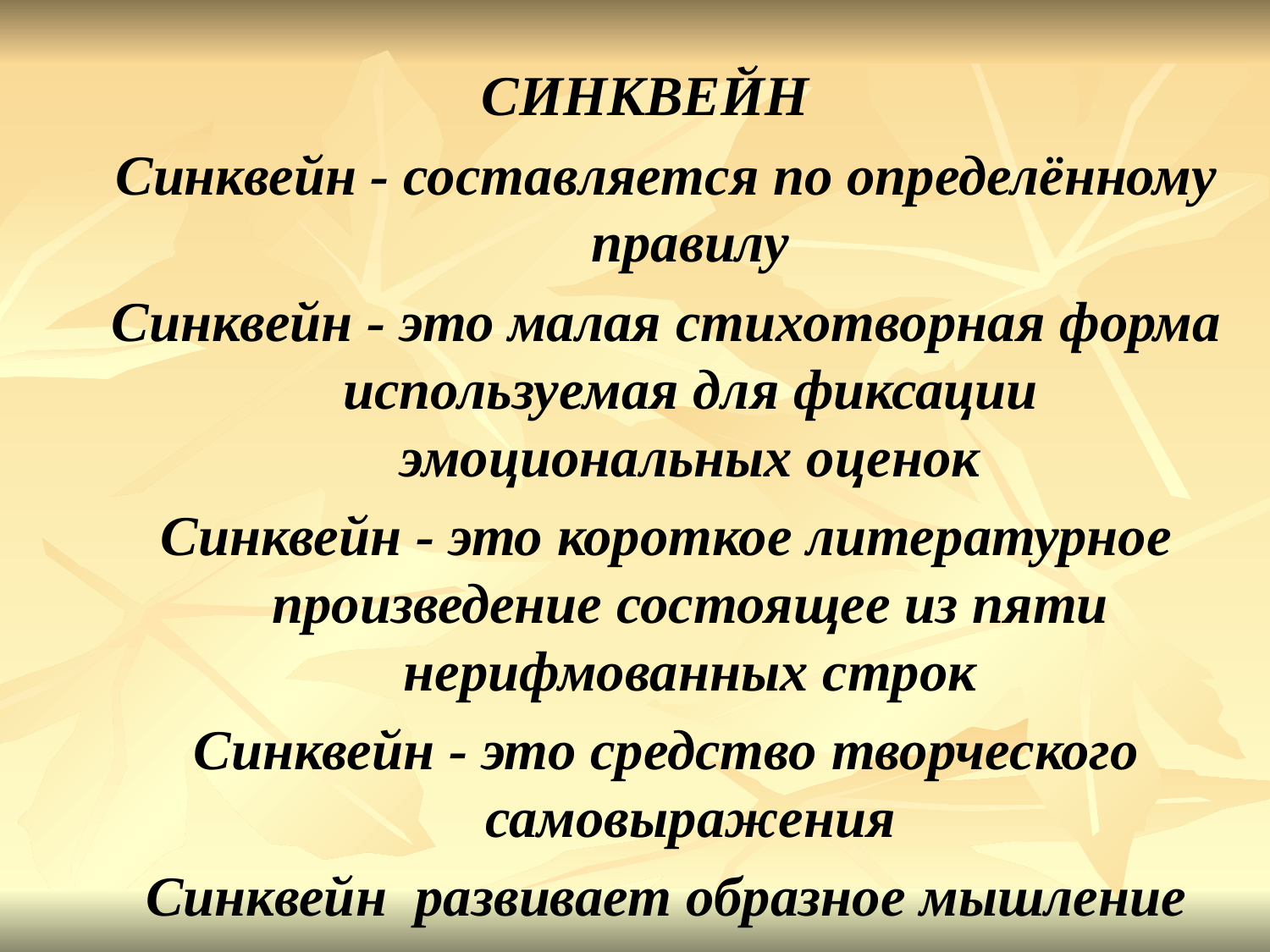

СИНКВЕЙН
Синквейн - составляется по определённому правилу
Синквейн - это малая стихотворная форма используемая для фиксации эмоциональных оценок
Синквейн - это короткое литературное произведение состоящее из пяти нерифмованных строк
Синквейн - это средство творческого самовыражения
Синквейн  развивает образное мышление